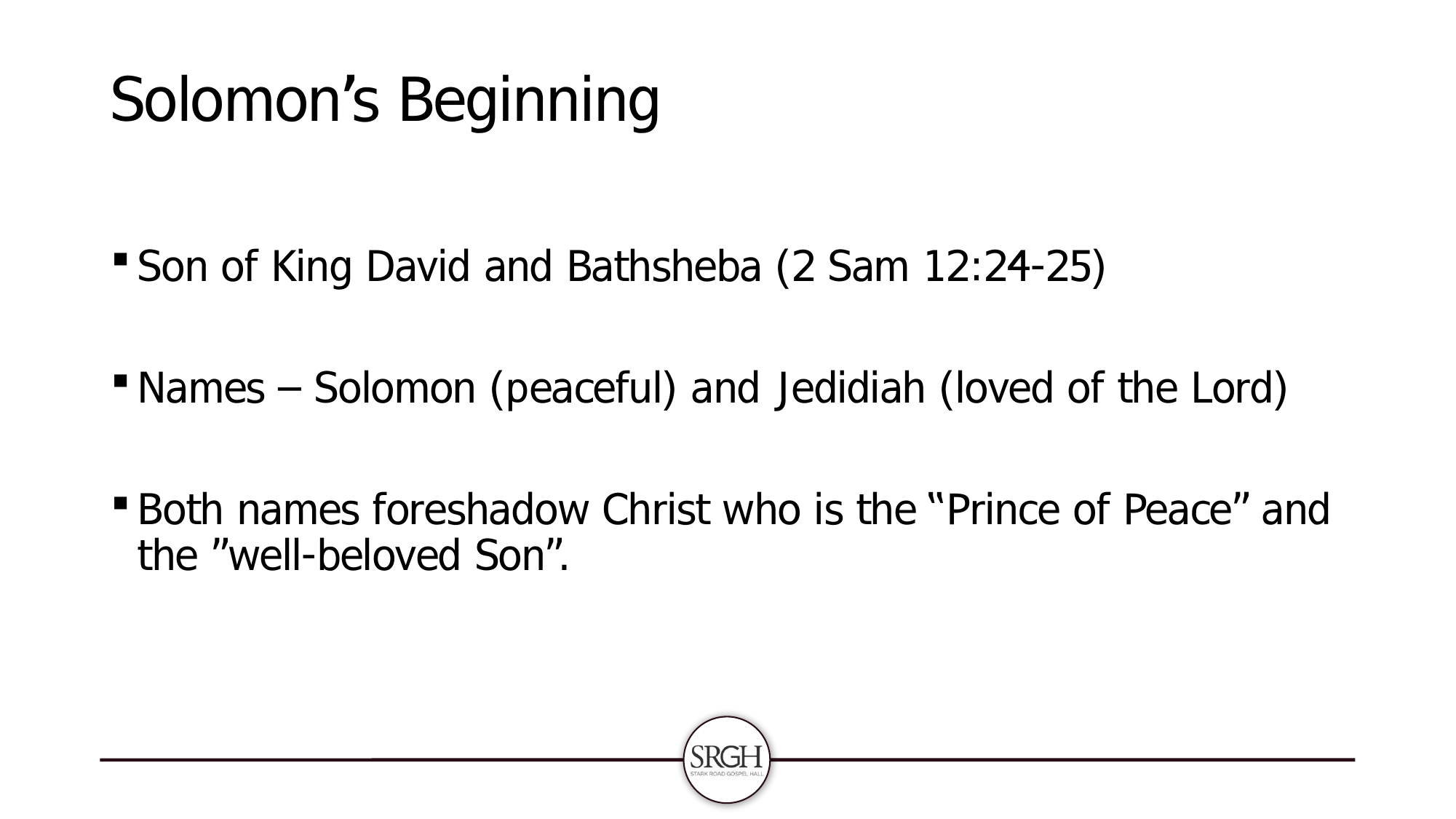

# Solomon’s Beginning

Son of King David and Bathsheba (2 Sam 12:24-25)

Names – Solomon (peaceful) and Jedidiah (loved of the Lord)

Both names foreshadow Christ who is the “Prince of Peace” and the ”well-beloved Son”.